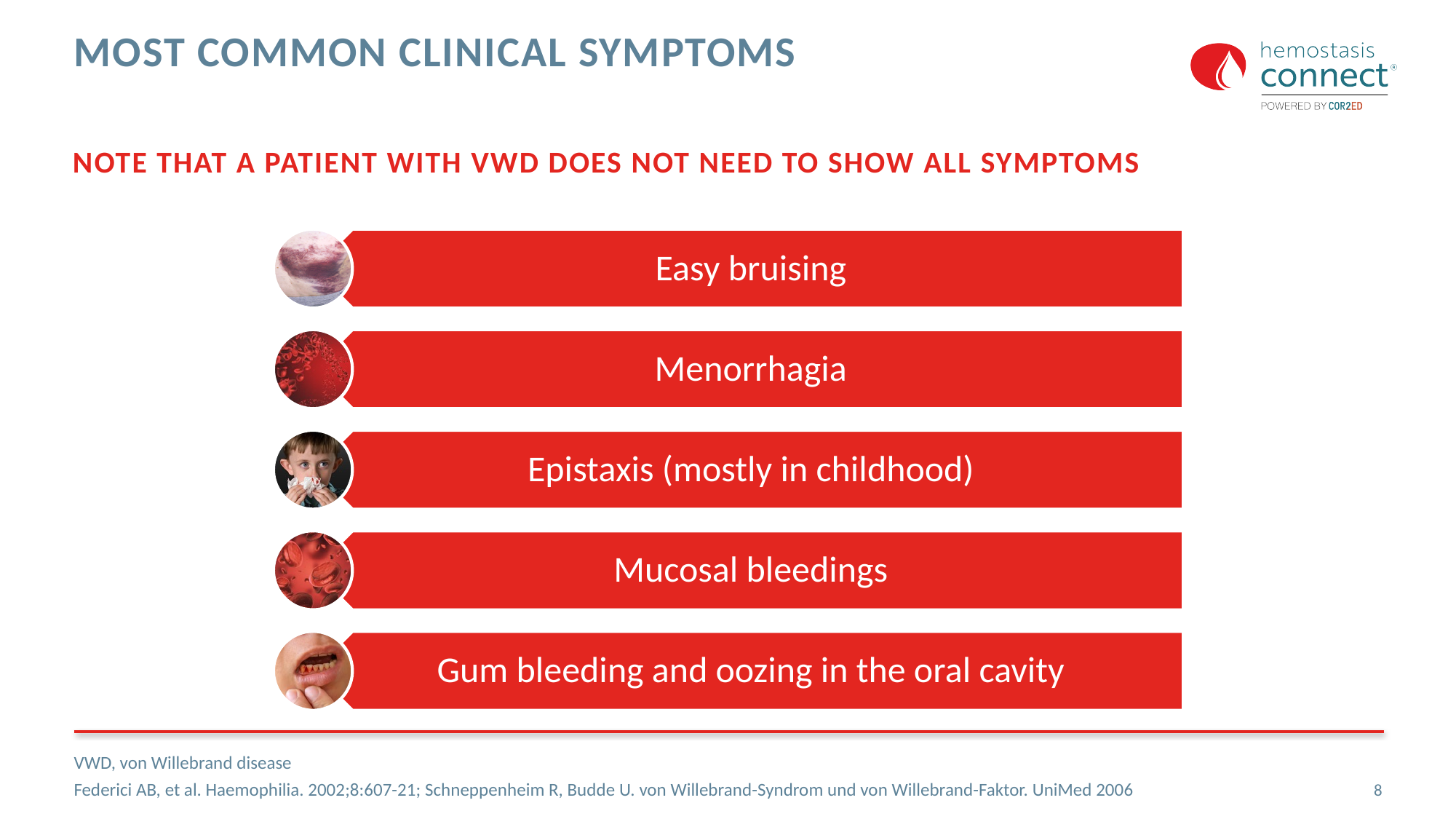

# Most common clinical symptoms
Note that a patient with VWD does not need to show all symptoms
Easy bruising
Menorrhagia
Epistaxis (mostly in childhood)
Mucosal bleedings
Gum bleeding and oozing in the oral cavity
VWD, von Willebrand disease
Federici AB, et al. Haemophilia. 2002;8:607-21; Schneppenheim R, Budde U. von Willebrand-Syndrom und von Willebrand-Faktor. UniMed 2006
8